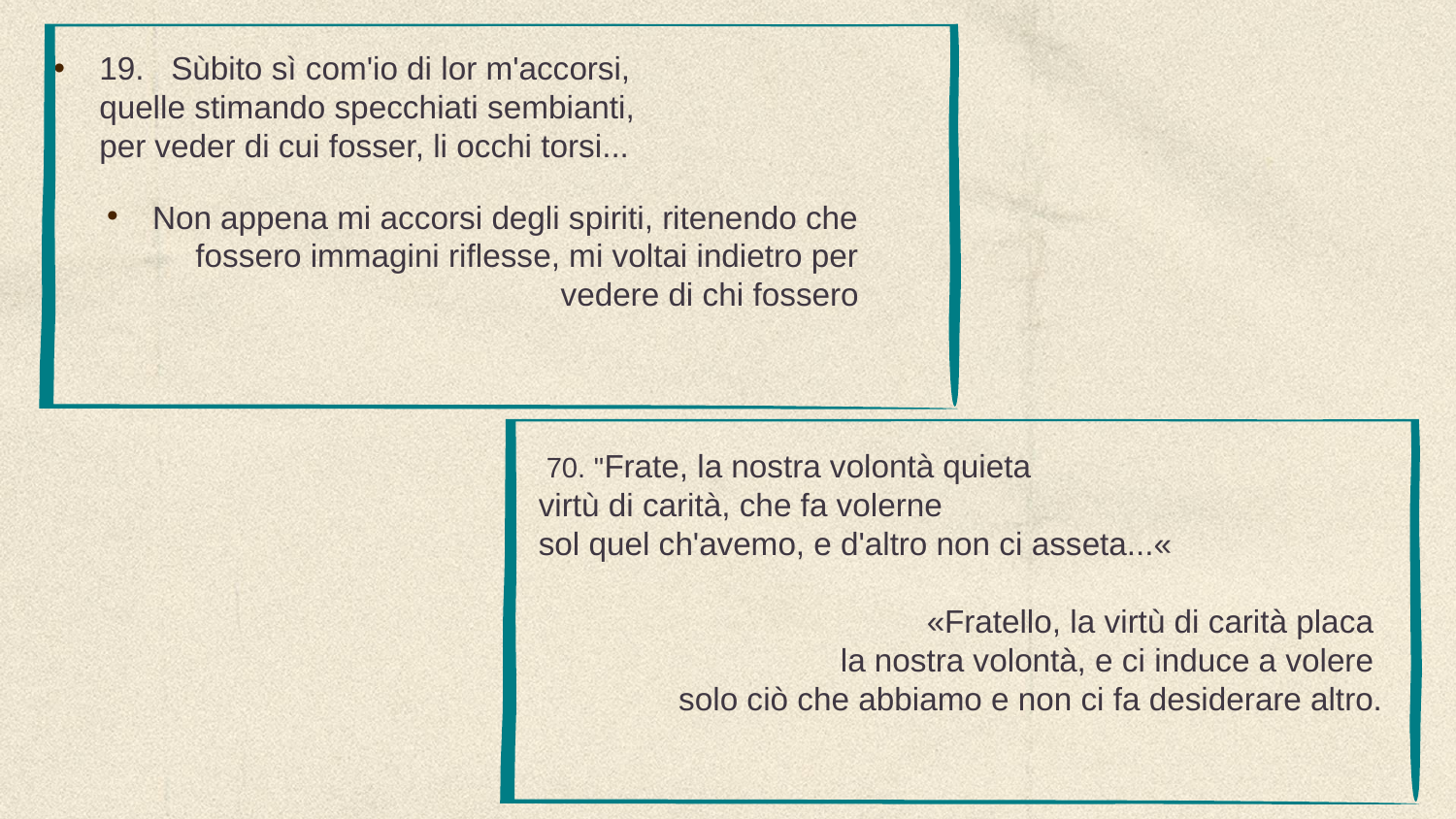

19.   Sùbito sì com'io di lor m'accorsi,                        quelle stimando specchiati sembianti,                     per veder di cui fosser, li occhi torsi...
Non appena mi accorsi degli spiriti, ritenendo che fossero immagini riflesse, mi voltai indietro per vedere di chi fossero

 70. "Frate, la nostra volontà quieta
virtù di carità, che fa volerne
sol quel ch'avemo, e d'altro non ci asseta...«

«Fratello, la virtù di carità placa
la nostra volontà, e ci induce a volere
solo ciò che abbiamo e non ci fa desiderare altro.